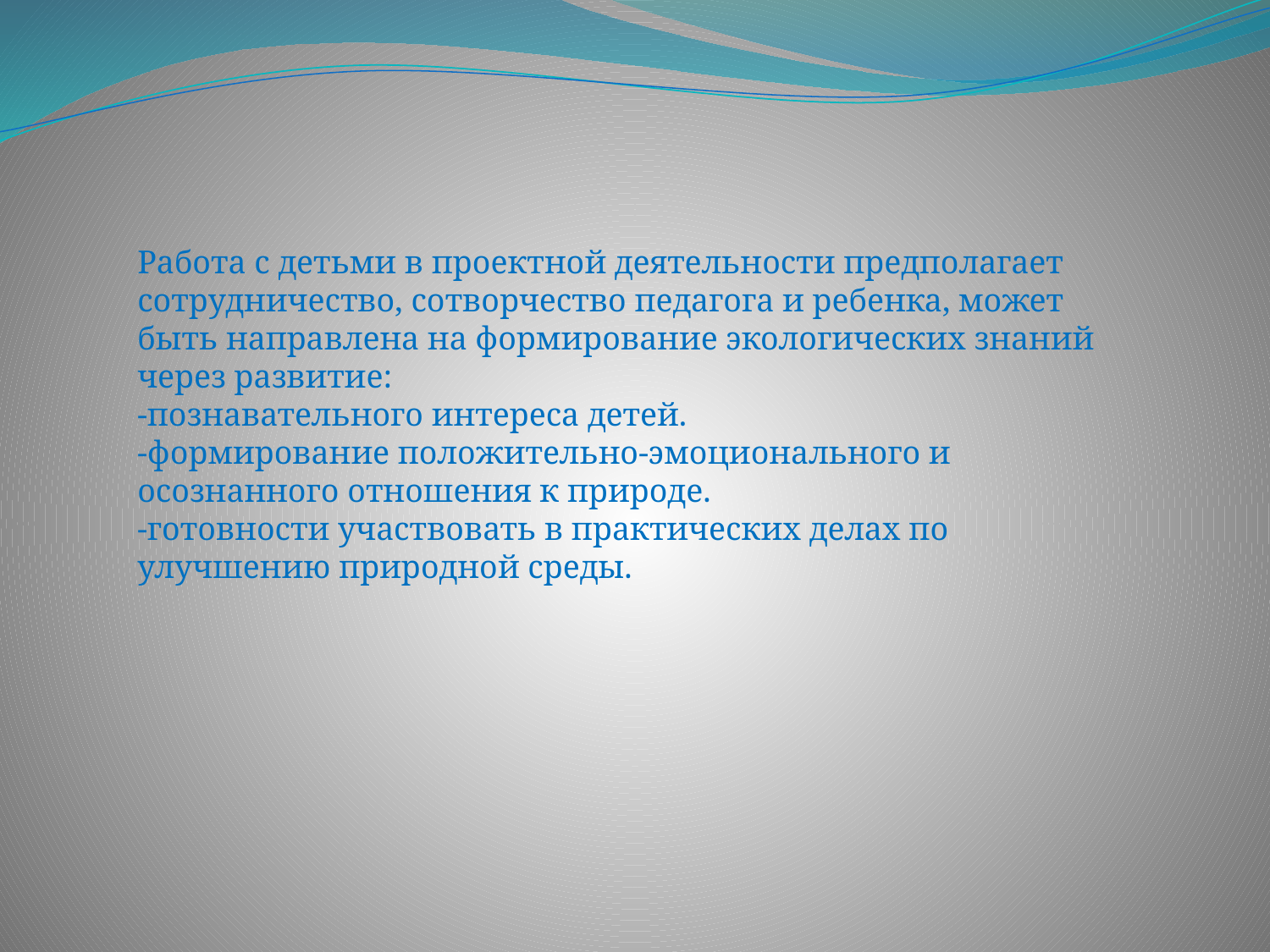

Работа с детьми в проектной деятельности предполагает сотрудничество, сотворчество педагога и ребенка, может быть направлена на формирование экологических знаний через развитие:
-познавательного интереса детей.
-формирование положительно-эмоционального и осознанного отношения к природе.
-готовности участвовать в практических делах по улучшению природной среды.